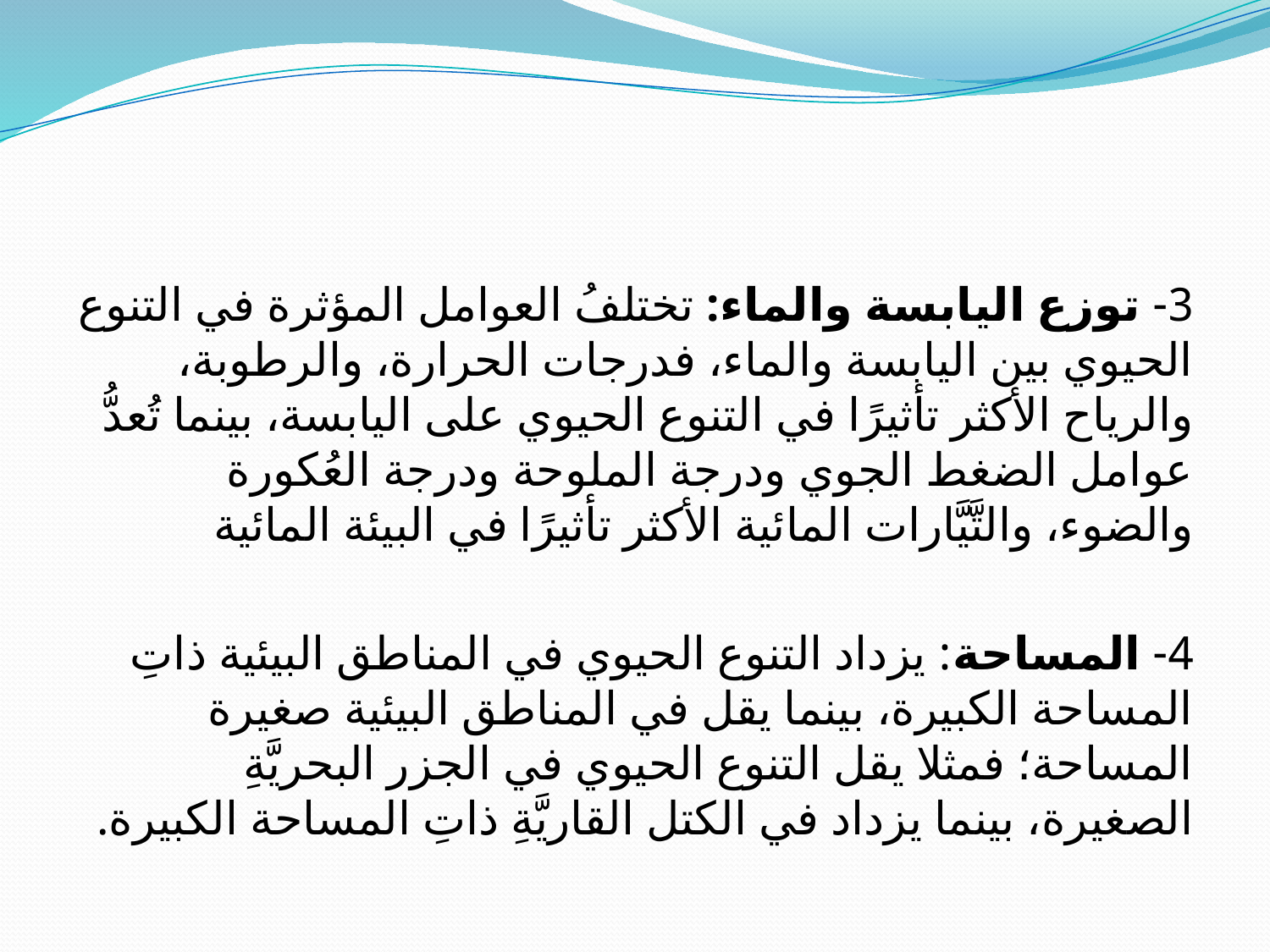

#
3- توزع اليابسة والماء: تختلفُ العوامل المؤثرة في التنوع الحيوي بين اليابسة والماء، فدرجات الحرارة، والرطوبة، والرياح الأكثر تأثيرًا في التنوع الحيوي على اليابسة، بينما تُعدُّ عوامل الضغط الجوي ودرجة الملوحة ودرجة العُكورة والضوء، والتَّيَّارات المائية الأكثر تأثيرًا في البيئة المائية

4- المساحة: يزداد التنوع الحيوي في المناطق البيئية ذاتِ المساحة الكبيرة، بينما يقل في المناطق البيئية صغيرة المساحة؛ فمثلا يقل التنوع الحيوي في الجزر البحريَّةِ الصغيرة، بينما يزداد في الكتل القاريَّةِ ذاتِ المساحة الكبيرة.